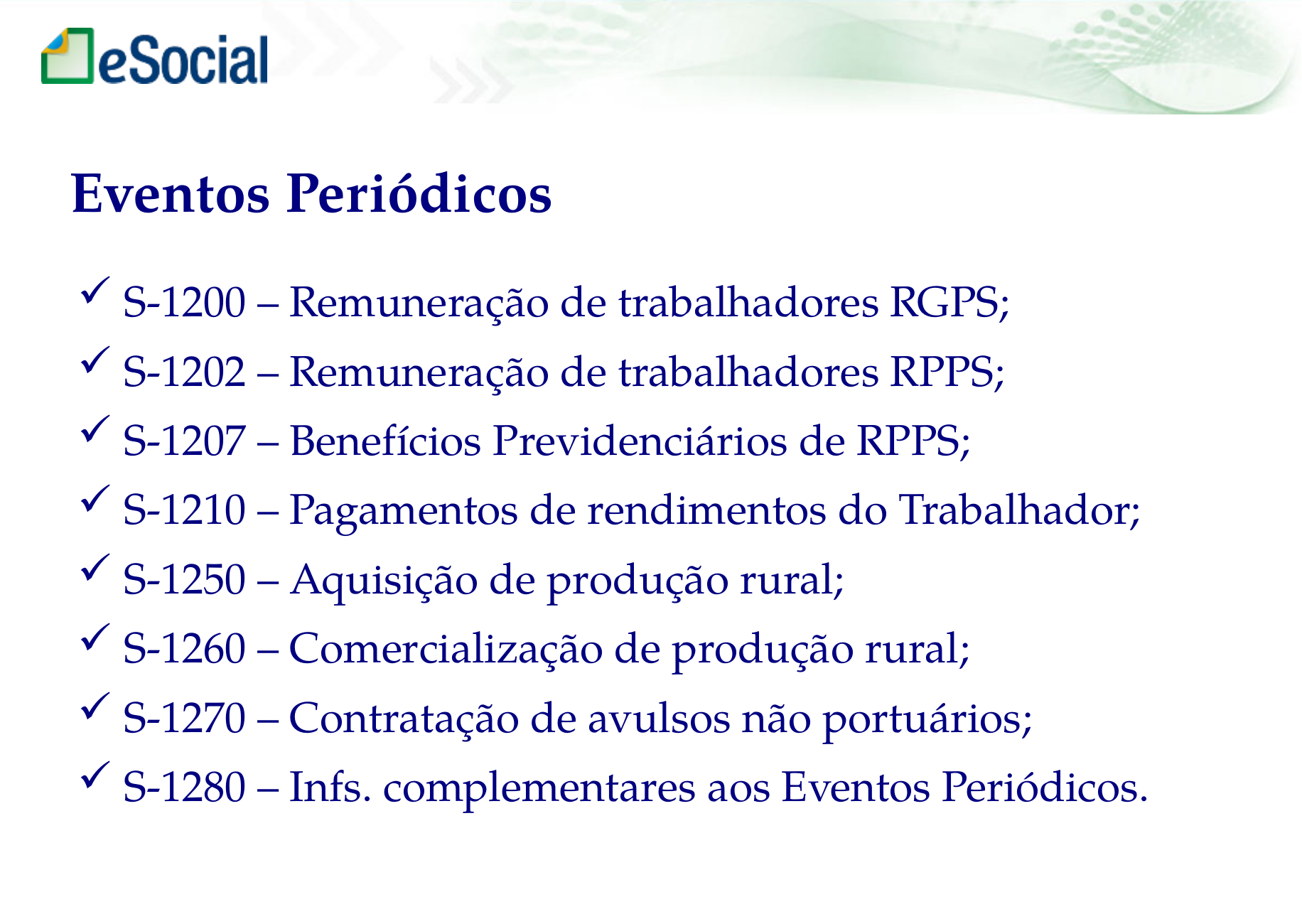

Eventos Periódicos
 S-1200 – Remuneração de trabalhadores RGPS;
 S-1202 – Remuneração de trabalhadores RPPS;
 S-1207 – Benefícios Previdenciários de RPPS;
 S-1210 – Pagamentos de rendimentos do Trabalhador;
 S-1250 – Aquisição de produção rural;
 S-1260 – Comercialização de produção rural;
 S-1270 – Contratação de avulsos não portuários;
 S-1280 – Infs. complementares aos Eventos Periódicos.